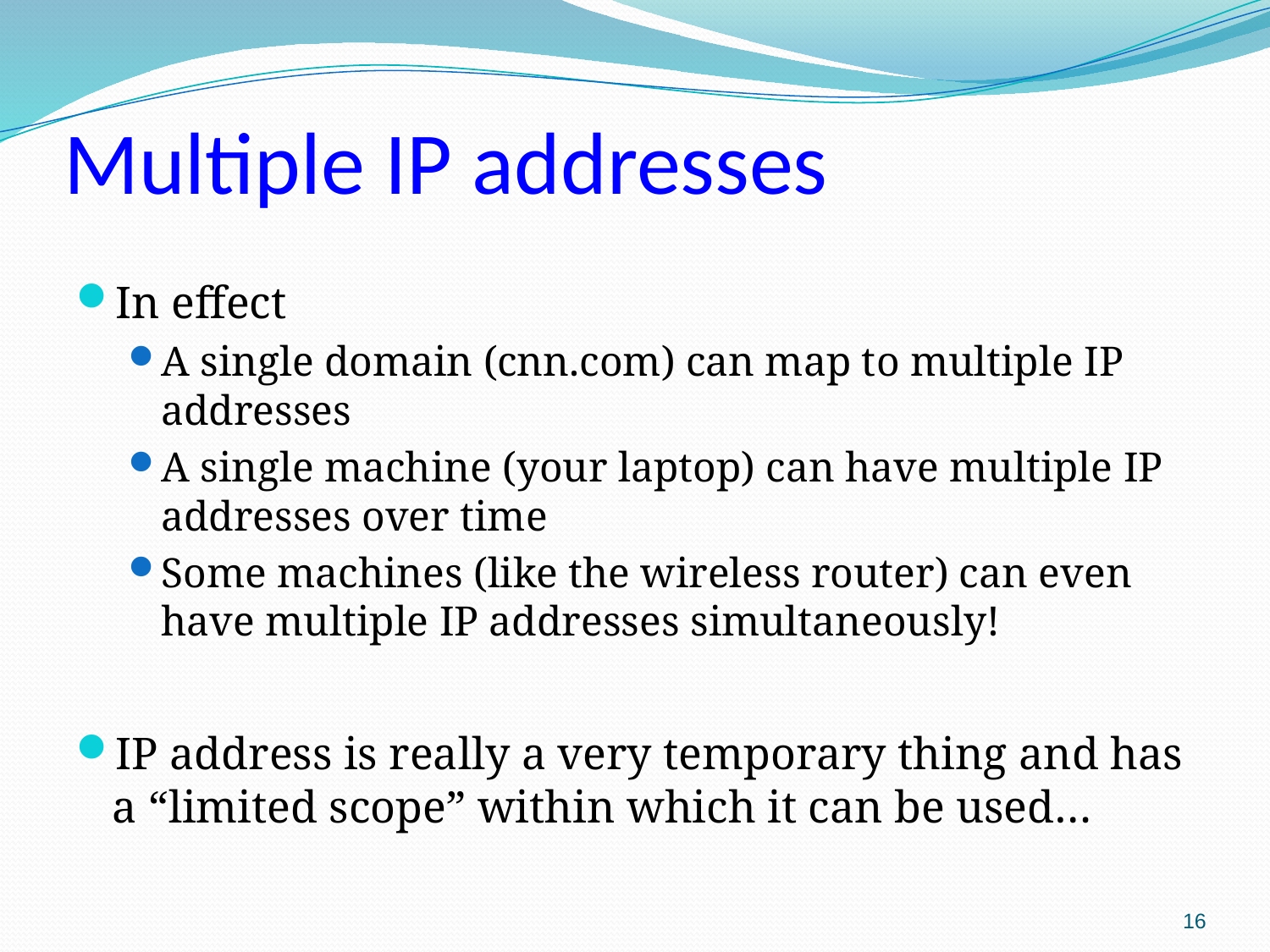

# Multiple IP addresses
In effect
A single domain (cnn.com) can map to multiple IP addresses
A single machine (your laptop) can have multiple IP addresses over time
Some machines (like the wireless router) can even have multiple IP addresses simultaneously!

IP address is really a very temporary thing and has a “limited scope” within which it can be used…
16